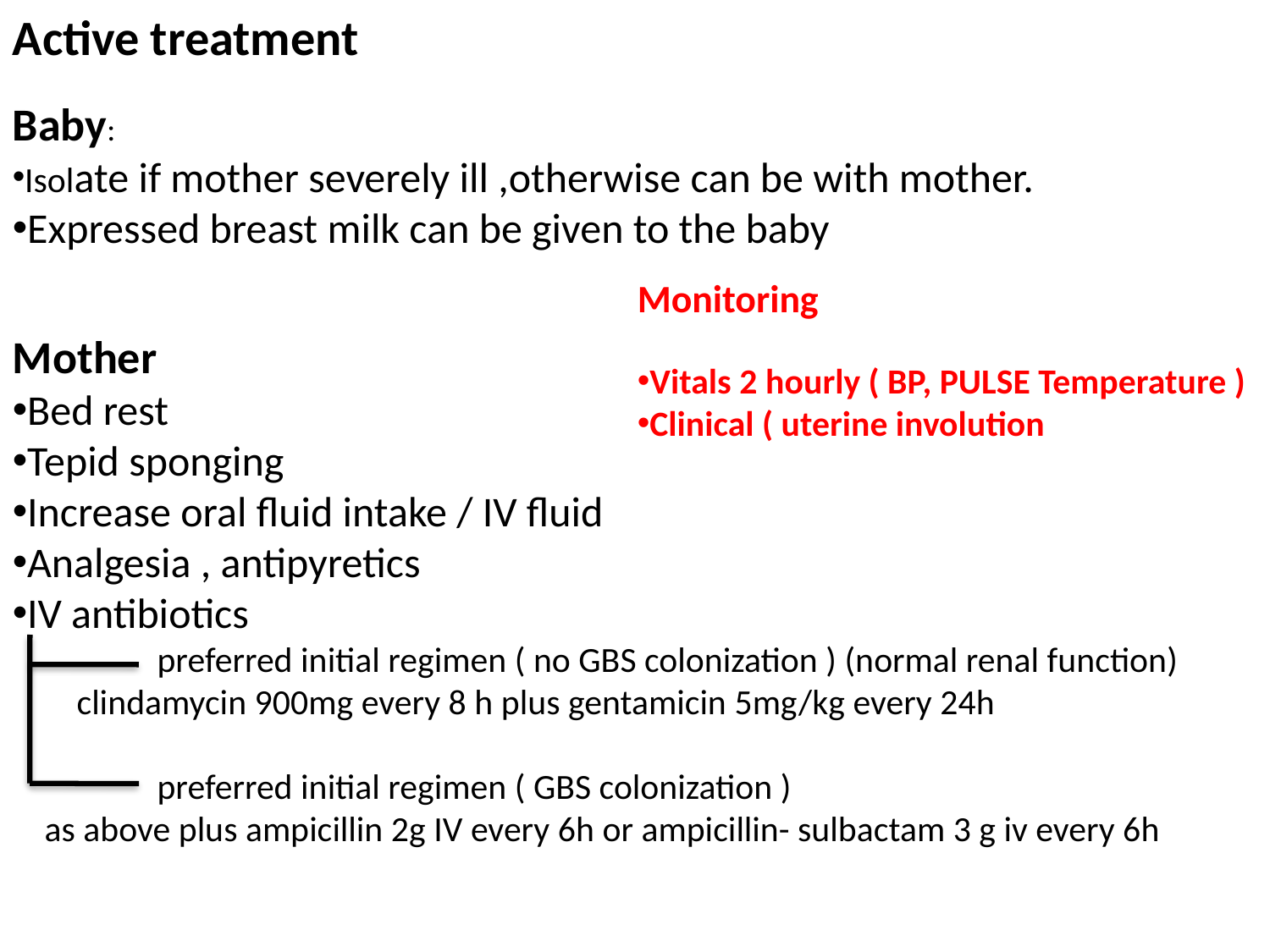

Active treatment
Baby:
Isolate if mother severely ill ,otherwise can be with mother.
Expressed breast milk can be given to the baby

Mother
Bed rest
Tepid sponging
Increase oral fluid intake / IV fluid
Analgesia , antipyretics
IV antibiotics
                  preferred initial regimen ( no GBS colonization ) (normal renal function)
        clindamycin 900mg every 8 h plus gentamicin 5mg/kg every 24h

                  preferred initial regimen ( GBS colonization )
    as above plus ampicillin 2g IV every 6h or ampicillin- sulbactam 3 g iv every 6h

Monitoring

Vitals 2 hourly ( BP, PULSE Temperature )
Clinical ( uterine involution